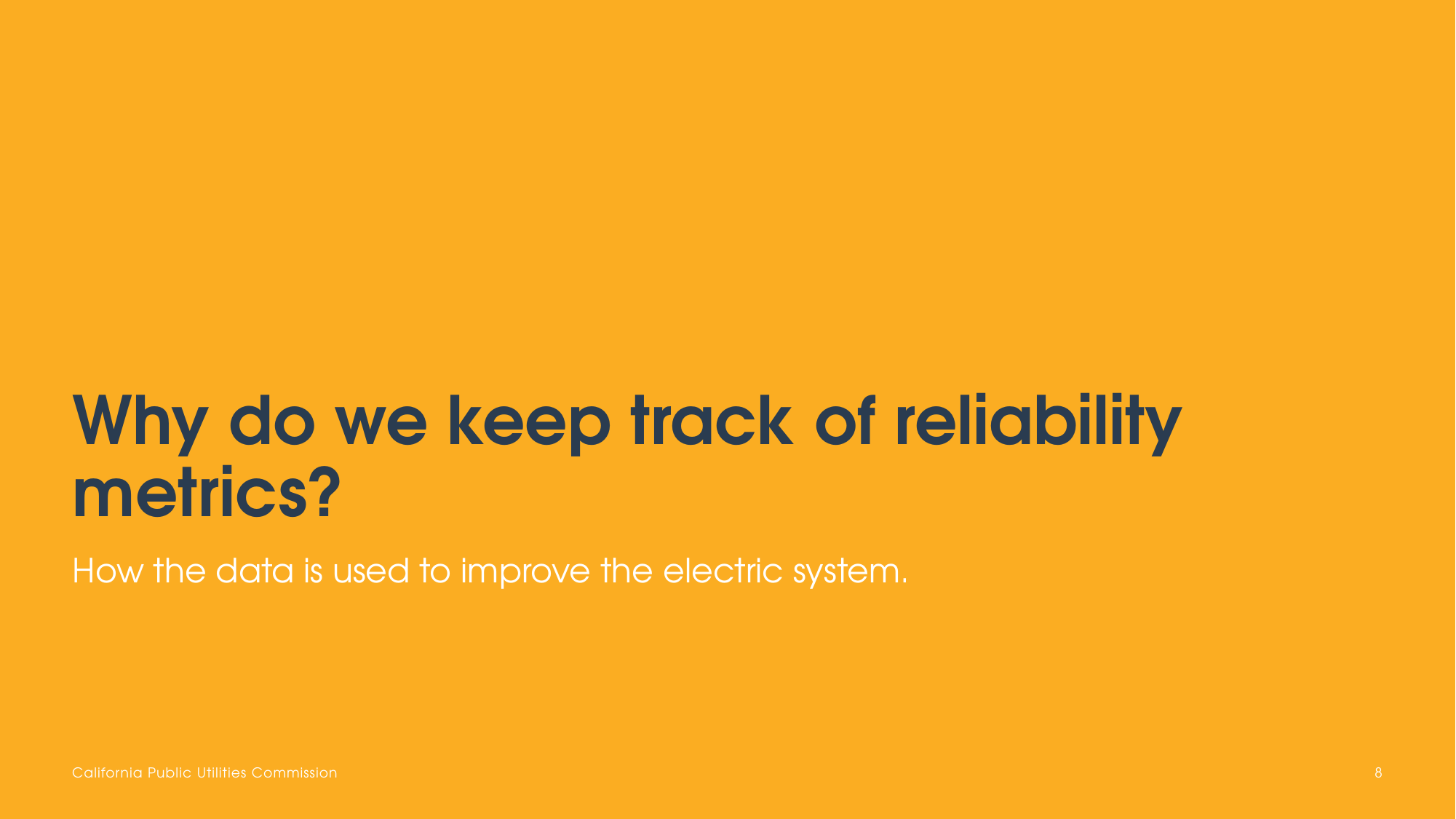

# Why do we keep track of reliability metrics?
How the data is used to improve the electric system.
8